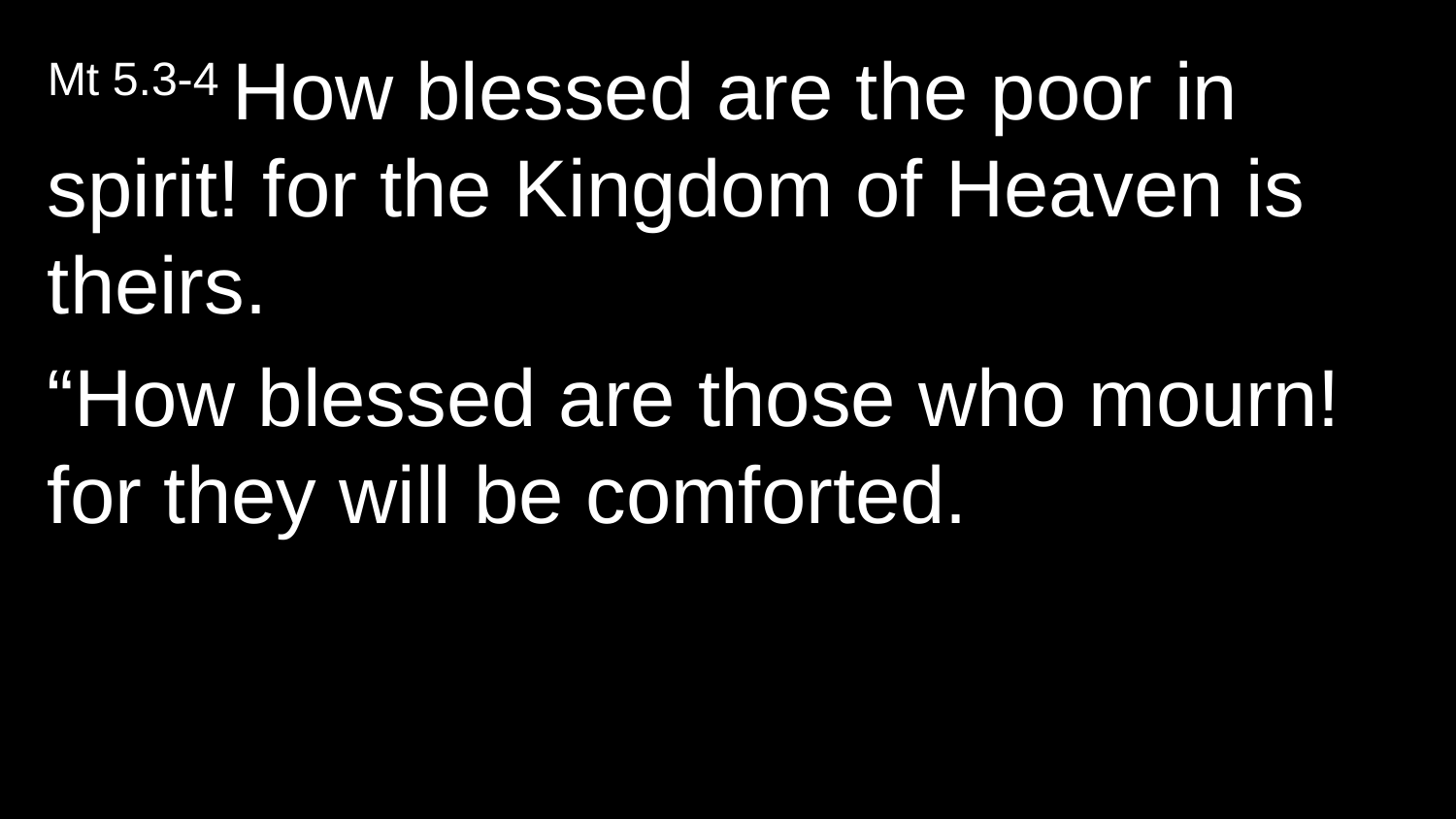

Mt 5.3-4 How blessed are the poor in spirit! for the Kingdom of Heaven is theirs.
“How blessed are those who mourn! for they will be comforted.